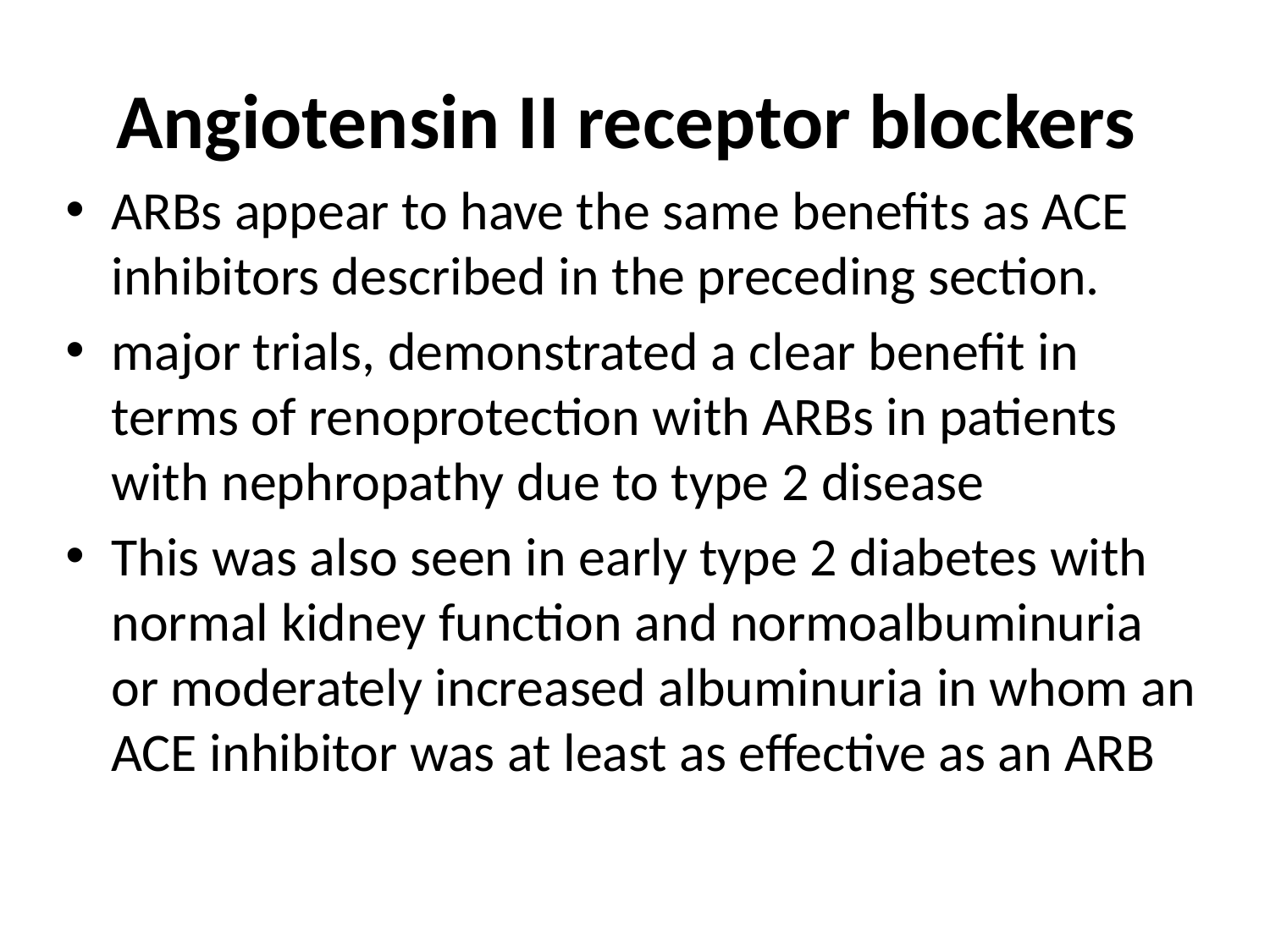

# Angiotensin II receptor blockers
ARBs appear to have the same benefits as ACE inhibitors described in the preceding section.
major trials, demonstrated a clear benefit in terms of renoprotection with ARBs in patients with nephropathy due to type 2 disease
This was also seen in early type 2 diabetes with normal kidney function and normoalbuminuria or moderately increased albuminuria in whom an ACE inhibitor was at least as effective as an ARB